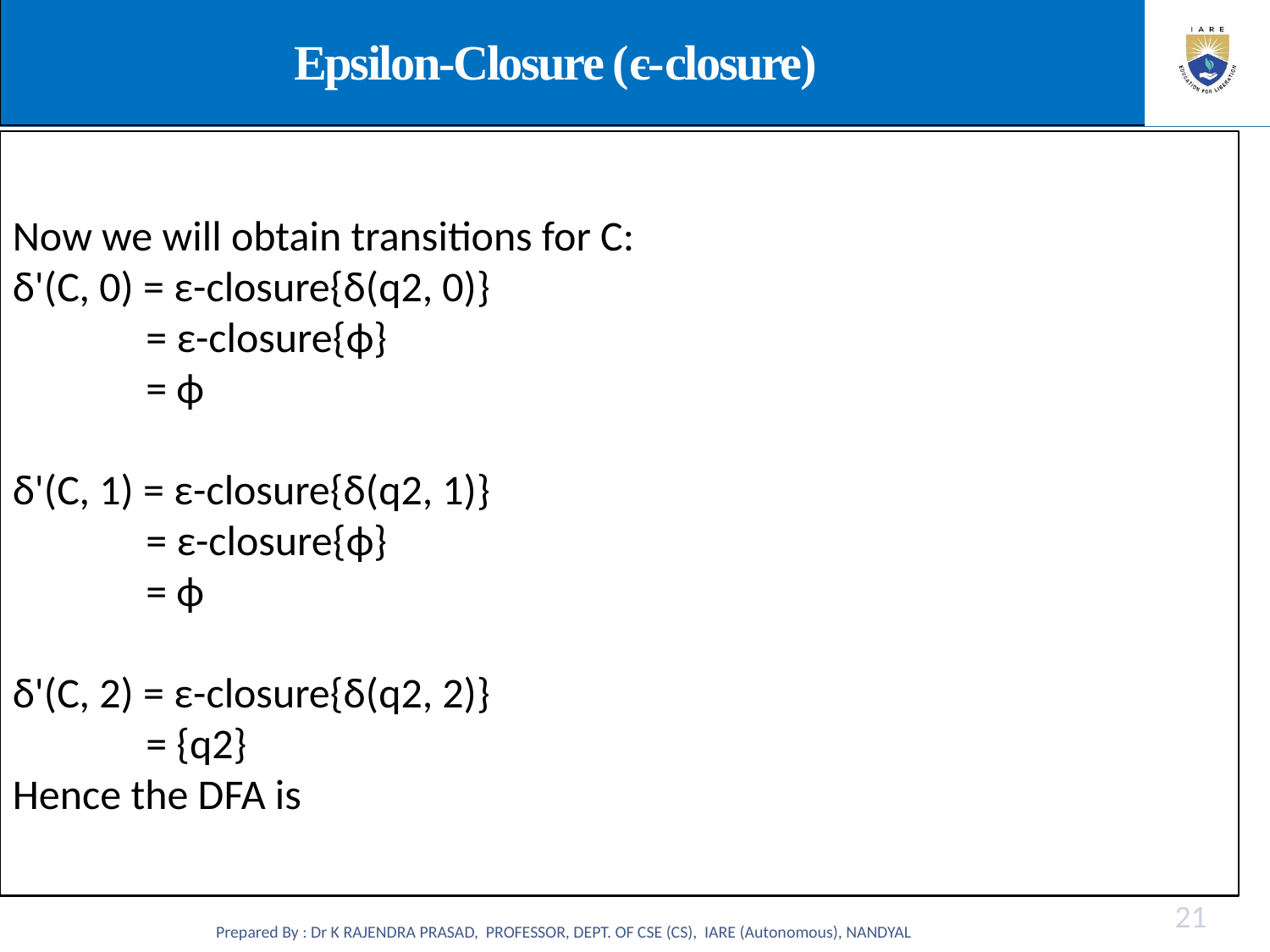

Epsilon-Closure (є-closure)
Now we will obtain transitions for C:
δ'(C, 0) = ε-closure{δ(q2, 0)}
              = ε-closure{ϕ}
              = ϕ

δ'(C, 1) = ε-closure{δ(q2, 1)}
              = ε-closure{ϕ}
              = ϕ

δ'(C, 2) = ε-closure{δ(q2, 2)}
              = {q2}
Hence the DFA is

Prepared By : Dr K RAJENDRA PRASAD,  PROFESSOR, DEPT. OF CSE (CS),  IARE (Autonomous), NANDYAL
21